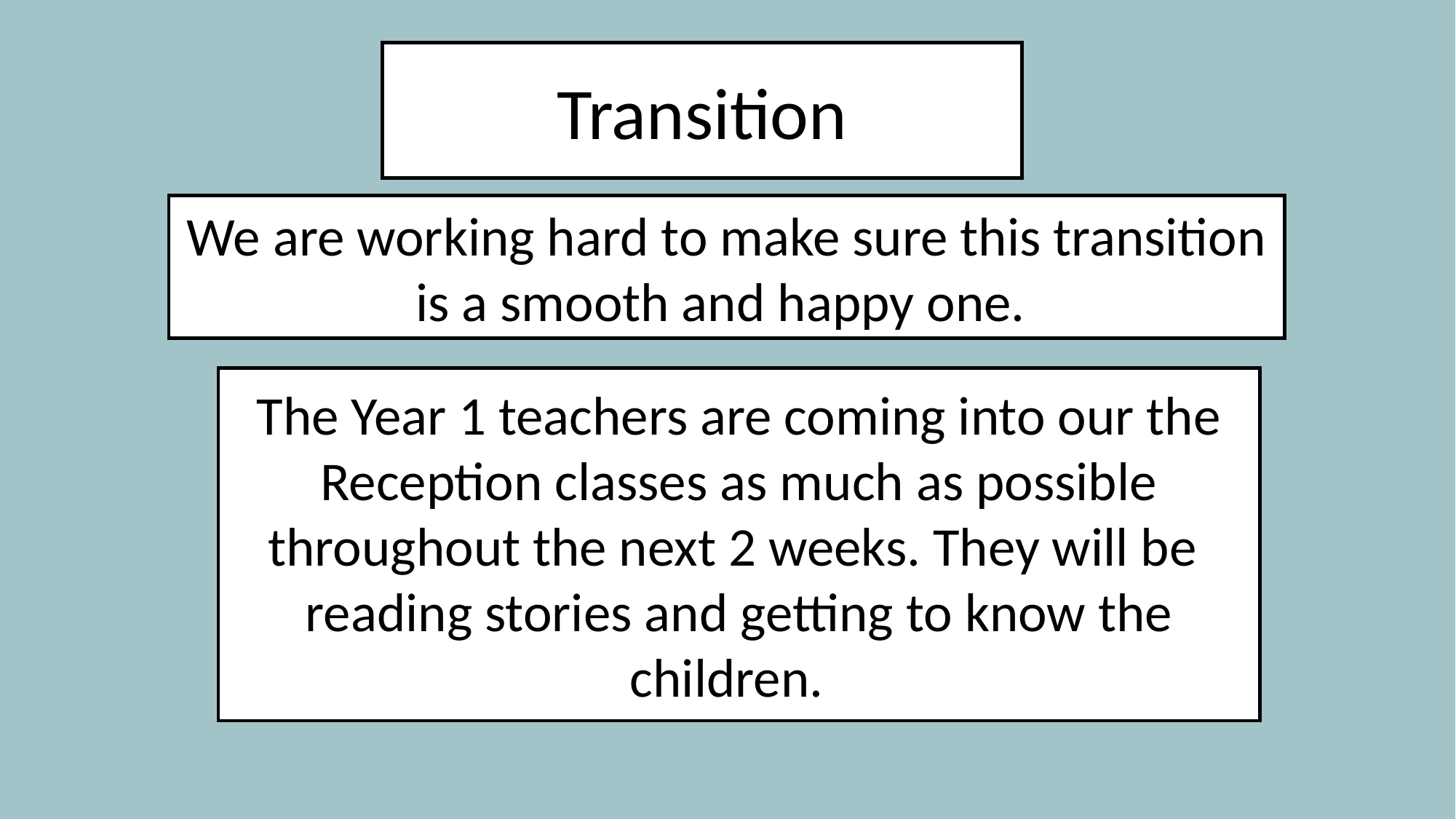

Transition
We are working hard to make sure this transition is a smooth and happy one.
The Year 1 teachers are coming into our the Reception classes as much as possible throughout the next 2 weeks. They will be  reading stories and getting to know the children.